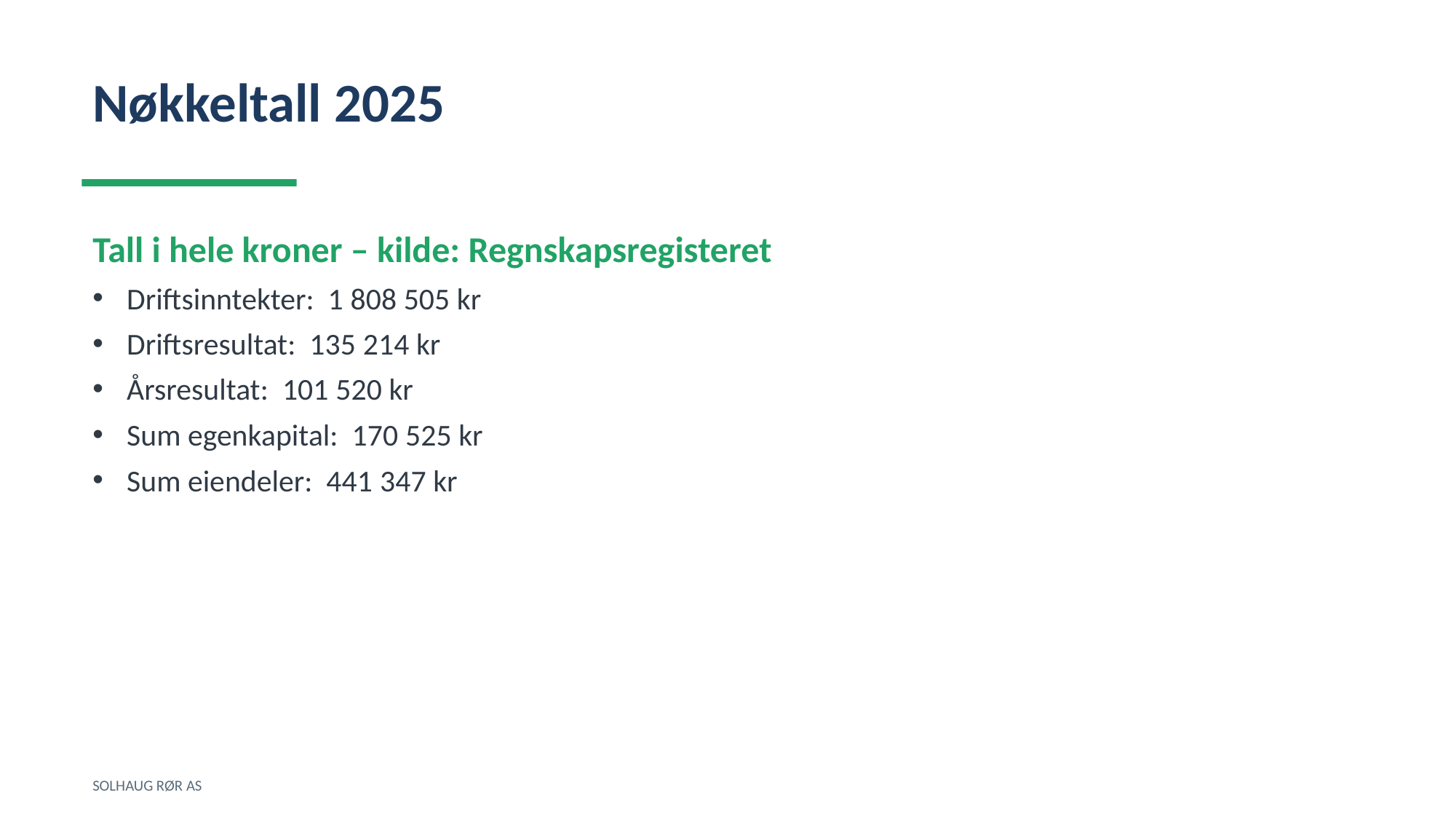

Nøkkeltall 2025

Tall i hele kroner – kilde: Regnskapsregisteret
Driftsinntekter:  1 808 505 kr
Driftsresultat:  135 214 kr
Årsresultat:  101 520 kr
Sum egenkapital:  170 525 kr
Sum eiendeler:  441 347 kr
SOLHAUG RØR AS